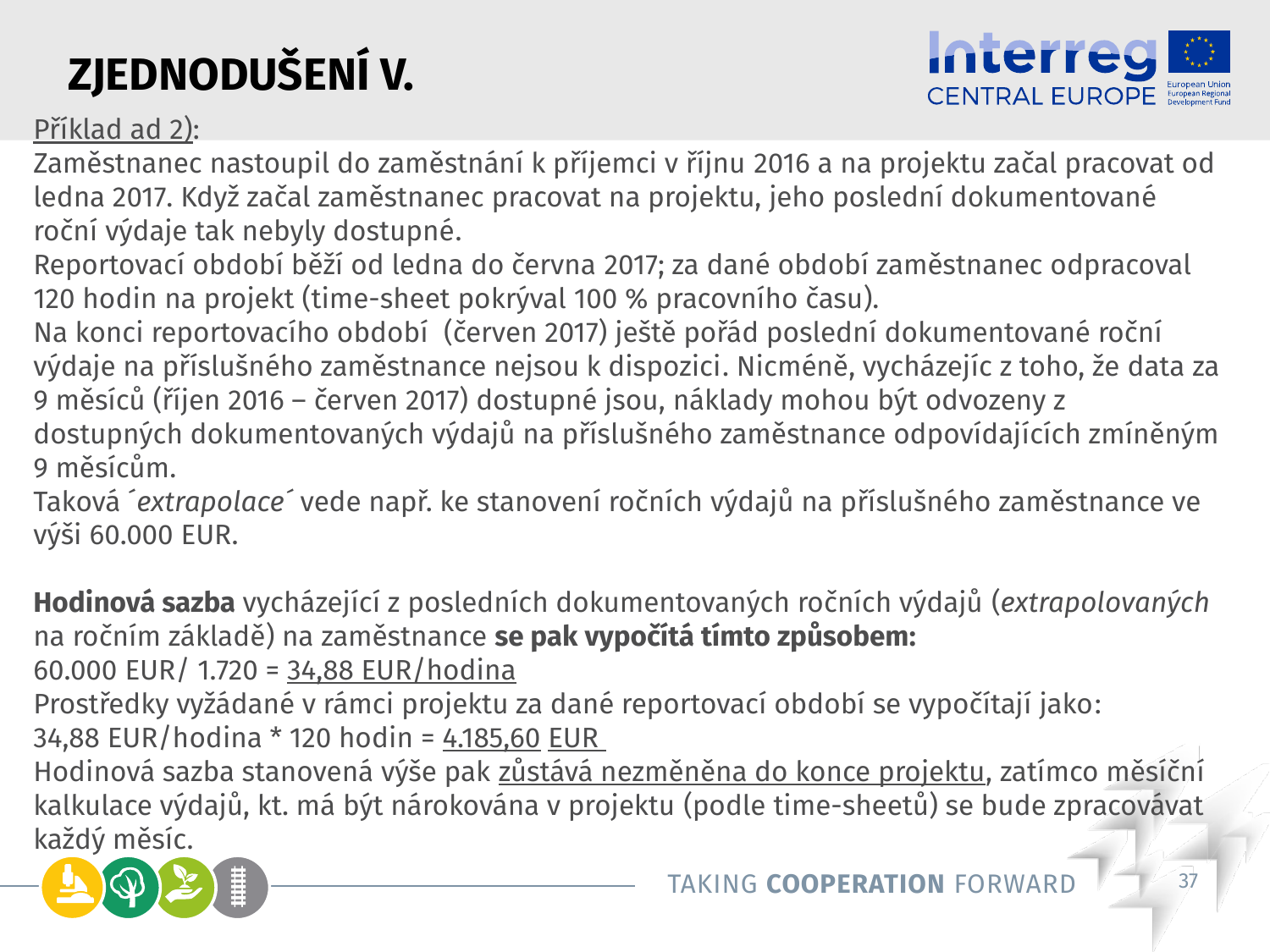

# Zjednodušení V.
Příklad ad 2):
Zaměstnanec nastoupil do zaměstnání k příjemci v říjnu 2016 a na projektu začal pracovat od ledna 2017. Když začal zaměstnanec pracovat na projektu, jeho poslední dokumentované roční výdaje tak nebyly dostupné.
Reportovací období běží od ledna do června 2017; za dané období zaměstnanec odpracoval 120 hodin na projekt (time-sheet pokrýval 100 % pracovního času).
Na konci reportovacího období  (červen 2017) ještě pořád poslední dokumentované roční výdaje na příslušného zaměstnance nejsou k dispozici. Nicméně, vycházejíc z toho, že data za 9 měsíců (říjen 2016 – červen 2017) dostupné jsou, náklady mohou být odvozeny z dostupných dokumentovaných výdajů na příslušného zaměstnance odpovídajících zmíněným 9 měsícům.
Taková ´extrapolace´ vede např. ke stanovení ročních výdajů na příslušného zaměstnance ve výši 60.000 EUR.

Hodinová sazba vycházející z posledních dokumentovaných ročních výdajů (extrapolovaných na ročním základě) na zaměstnance se pak vypočítá tímto způsobem:
60.000 EUR/ 1.720 = 34,88 EUR/hodina
Prostředky vyžádané v rámci projektu za dané reportovací období se vypočítají jako:
34,88 EUR/hodina * 120 hodin = 4.185,60 EUR
Hodinová sazba stanovená výše pak zůstává nezměněna do konce projektu, zatímco měsíční kalkulace výdajů, kt. má být nárokována v projektu (podle time-sheetů) se bude zpracovávat každý měsíc.